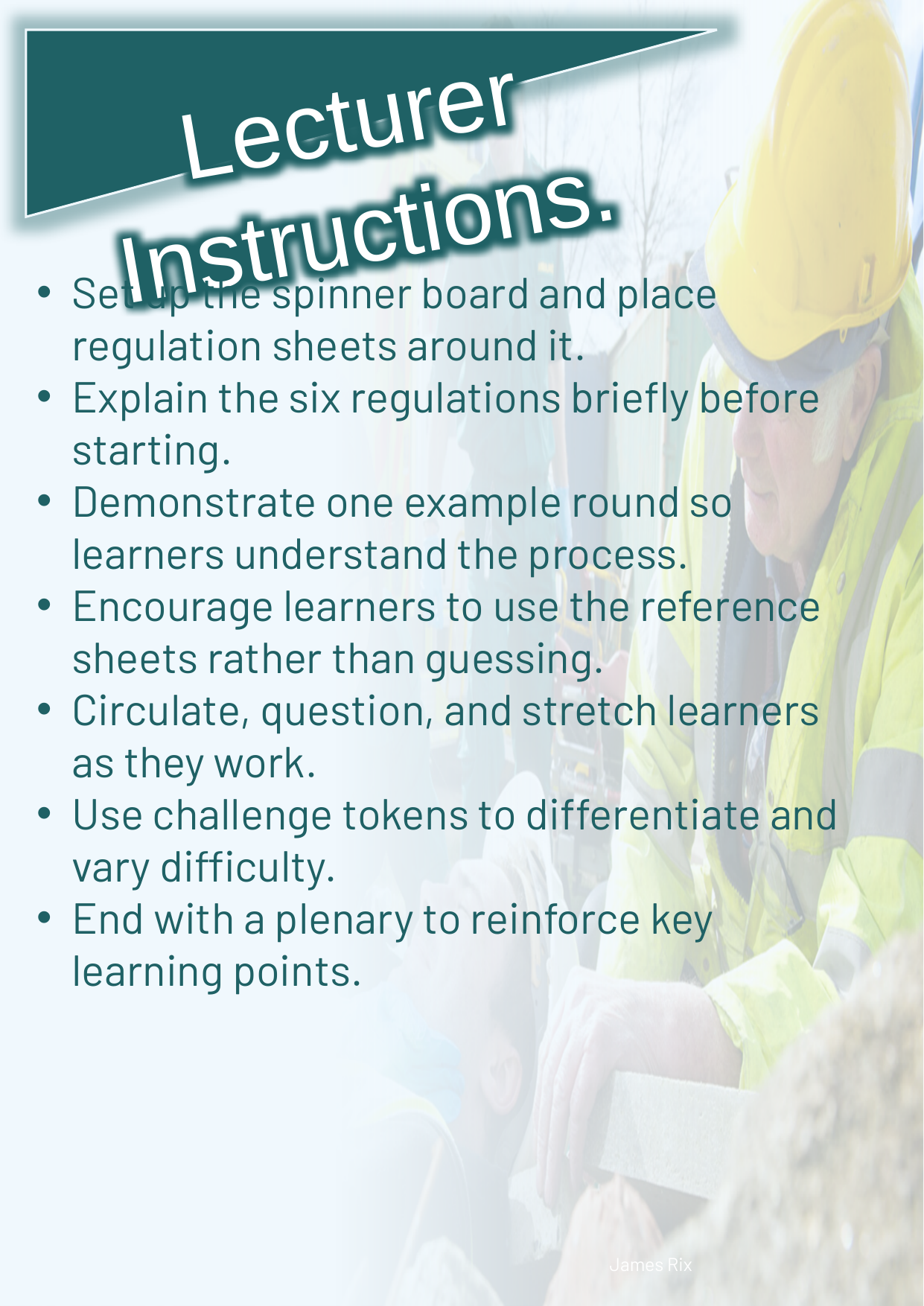

Lecturer Instructions.
Set up the spinner board and place regulation sheets around it.
Explain the six regulations briefly before starting.
Demonstrate one example round so learners understand the process.
Encourage learners to use the reference sheets rather than guessing.
Circulate, question, and stretch learners as they work.
Use challenge tokens to differentiate and vary difficulty.
End with a plenary to reinforce key learning points.
James Rix